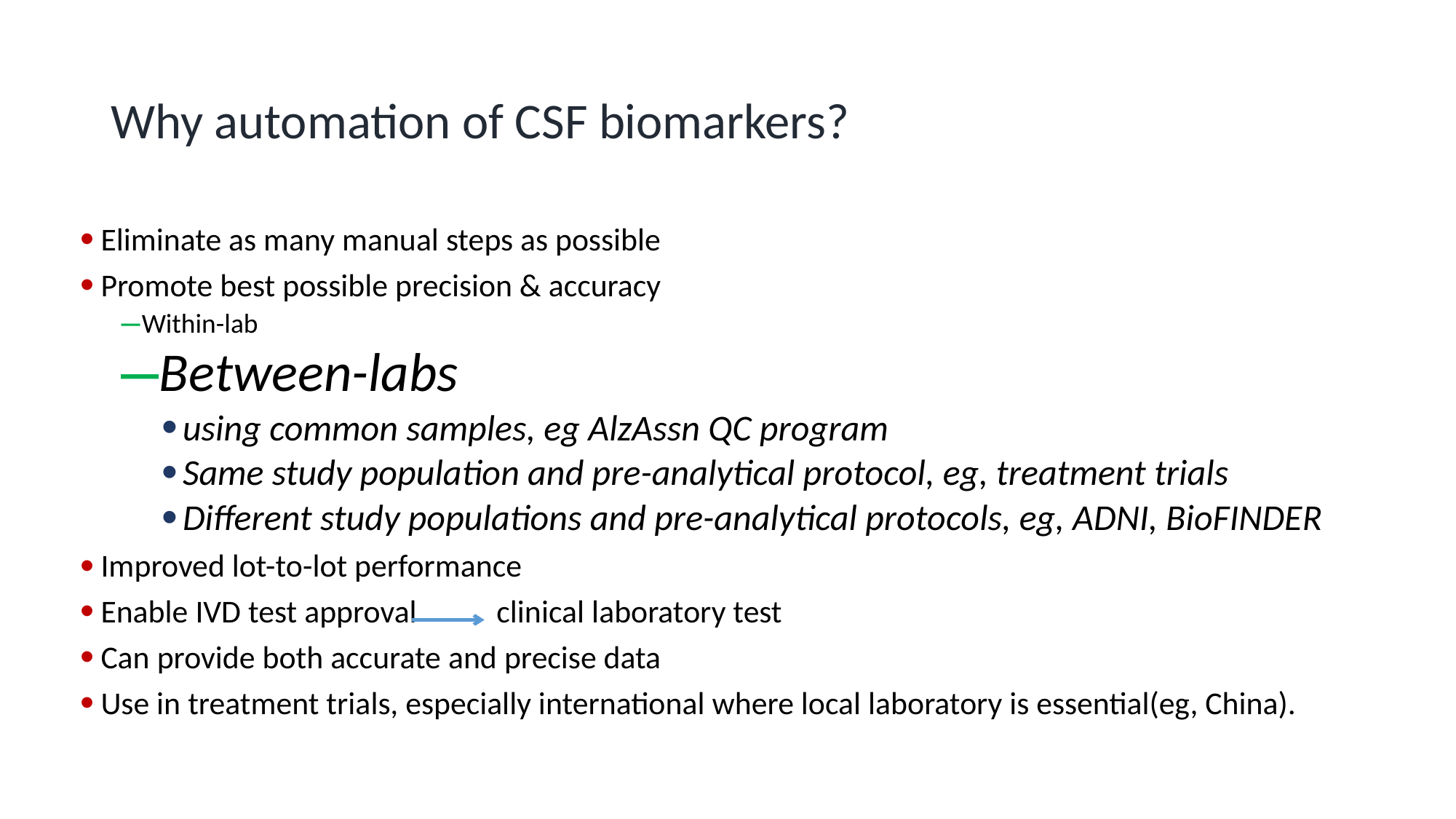

# Why automation of CSF biomarkers?
Eliminate as many manual steps as possible
Promote best possible precision & accuracy
Within-lab
Between-labs
using common samples, eg AlzAssn QC program
Same study population and pre-analytical protocol, eg, treatment trials
Different study populations and pre-analytical protocols, eg, ADNI, BioFINDER
Improved lot-to-lot performance
Enable IVD test approval           clinical laboratory test
Can provide both accurate and precise data
Use in treatment trials, especially international where local laboratory is essential(eg, China).